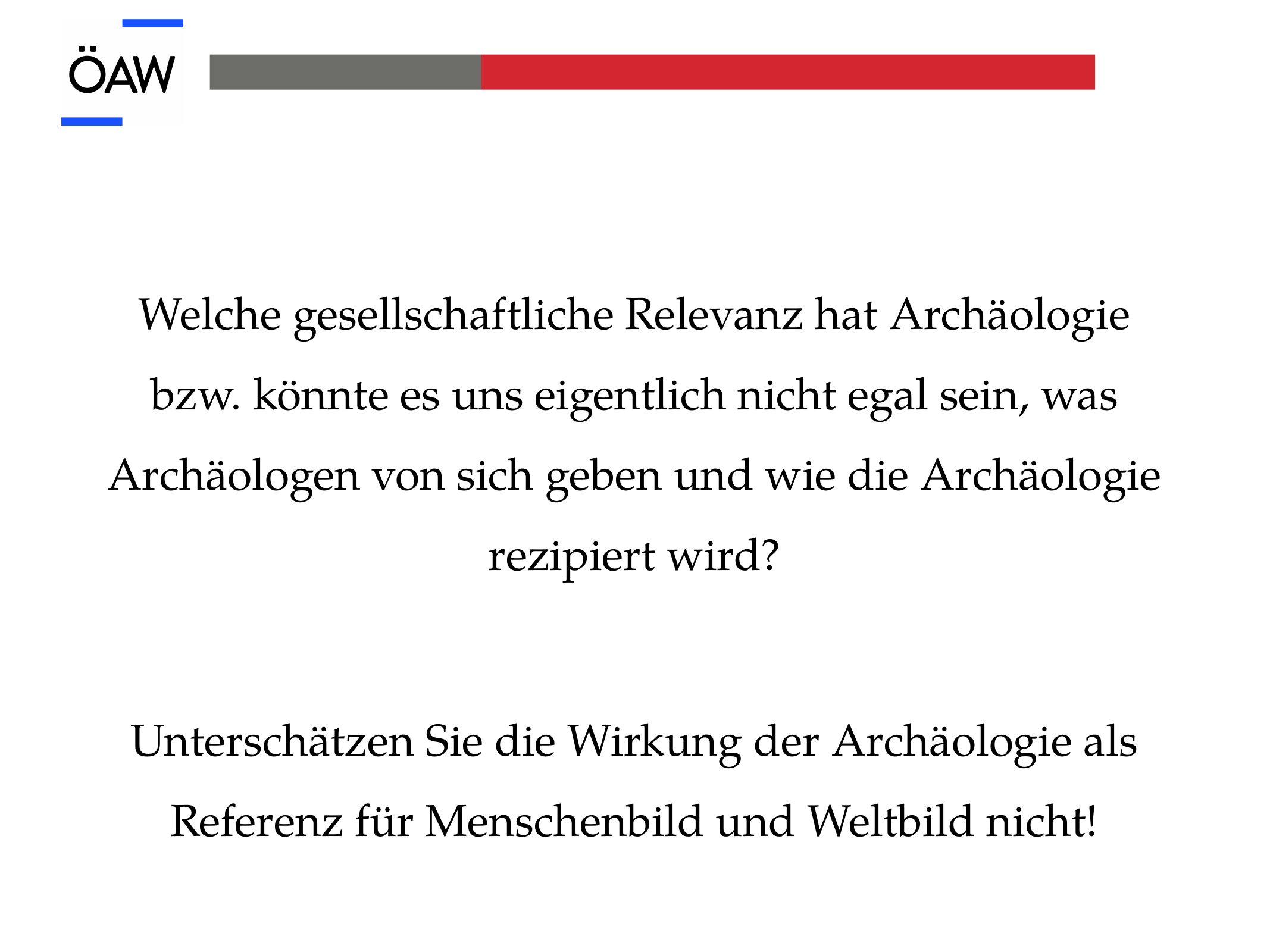

#

Welche gesellschaftliche Relevanz hat Archäologie bzw. könnte es uns eigentlich nicht egal sein, was Archäologen von sich geben und wie die Archäologie rezipiert wird?

Unterschätzen Sie die Wirkung der Archäologie als Referenz für Menschenbild und Weltbild nicht!